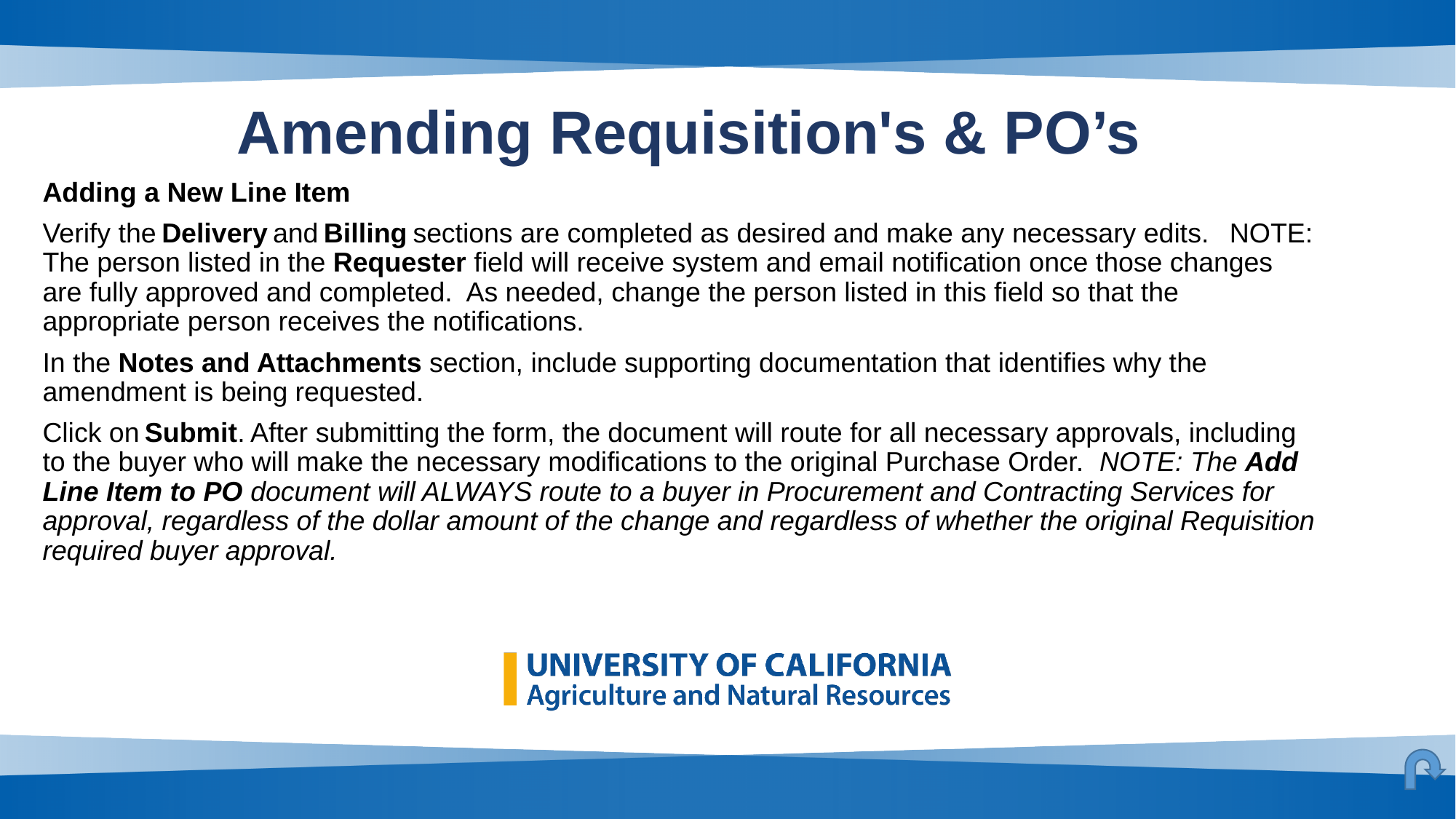

# Amending Requisition's & PO’s
Adding a New Line Item
Verify the Delivery and Billing sections are completed as desired and make any necessary edits.   NOTE: The person listed in the Requester field will receive system and email notification once those changes are fully approved and completed.  As needed, change the person listed in this field so that the appropriate person receives the notifications.
In the Notes and Attachments section, include supporting documentation that identifies why the amendment is being requested.
Click on Submit. After submitting the form, the document will route for all necessary approvals, including to the buyer who will make the necessary modifications to the original Purchase Order.  NOTE: The Add Line Item to PO document will ALWAYS route to a buyer in Procurement and Contracting Services for approval, regardless of the dollar amount of the change and regardless of whether the original Requisition required buyer approval.